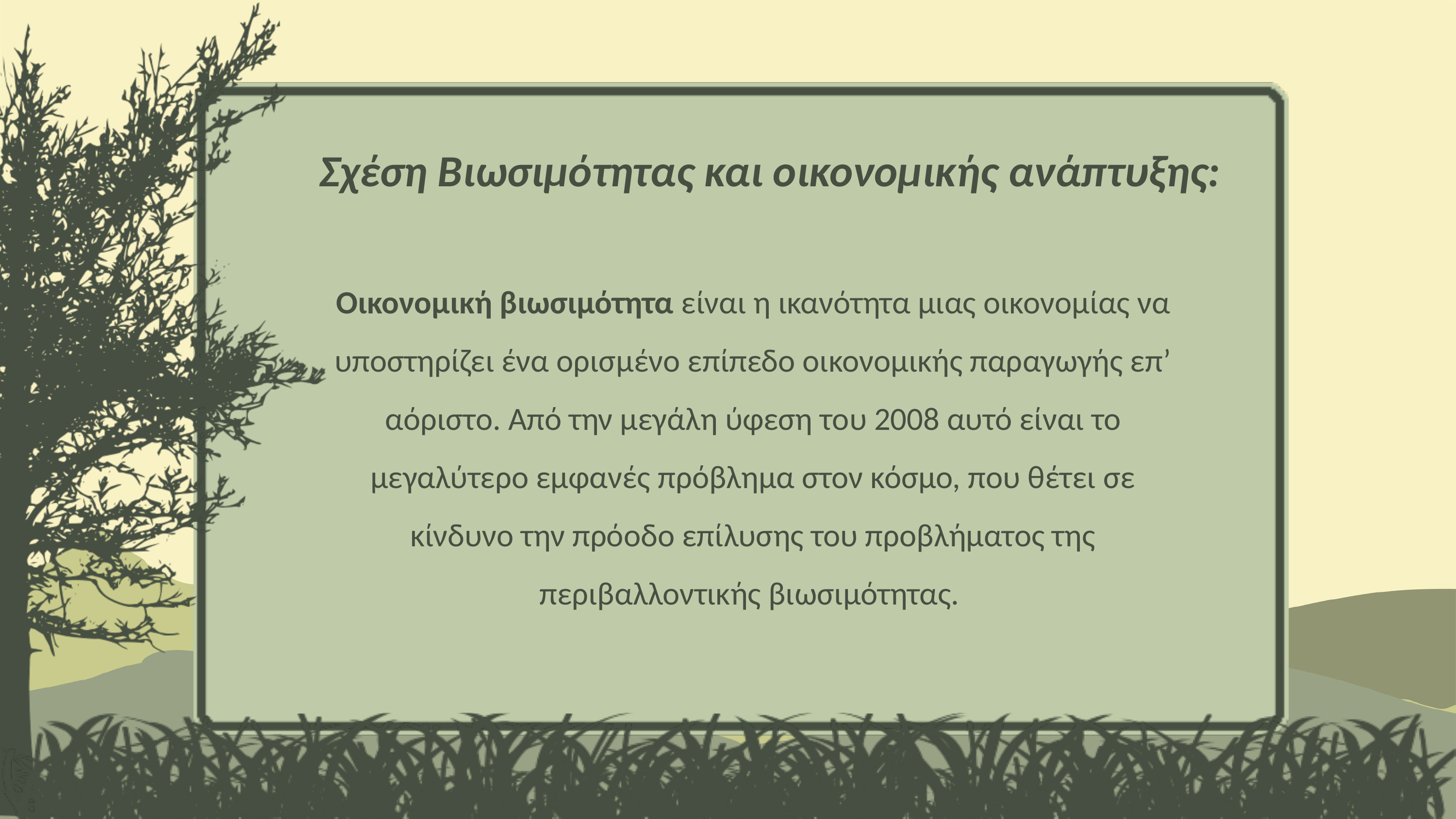

:
Σχέση Βιωσιμότητας και οικονομικής ανάπτυξης:

Οικονομική βιωσιμότητα είναι η ικανότητα μιας οικονομίας να υποστηρίζει ένα ορισμένο επίπεδο οικονομικής παραγωγής επ’ αόριστο. Από την μεγάλη ύφεση του 2008 αυτό είναι το μεγαλύτερο εμφανές πρόβλημα στον κόσμο, που θέτει σε κίνδυνο την πρόοδο επίλυσης του προβλήματος της περιβαλλοντικής βιωσιμότητας.